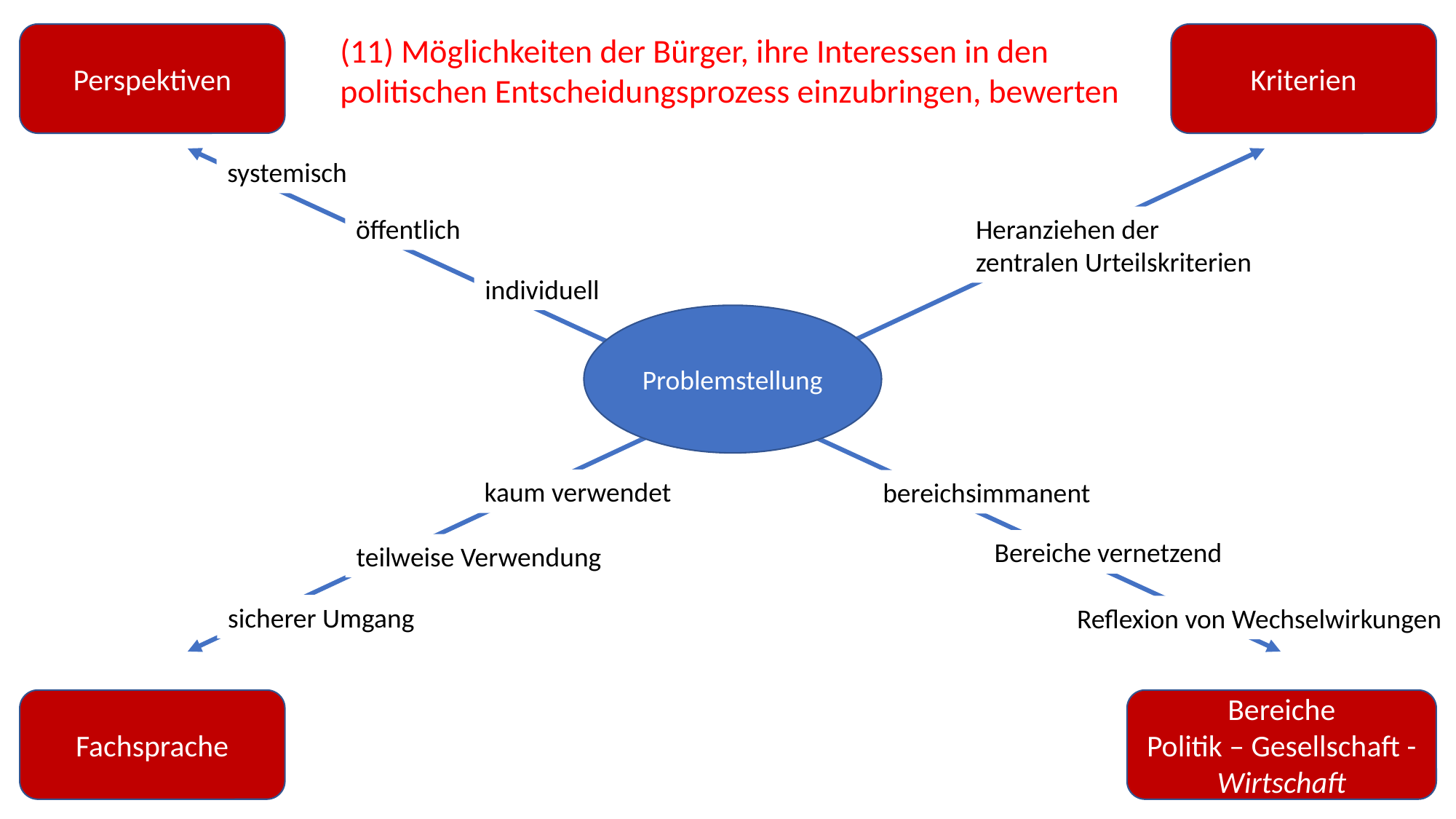

Perspektiven
(11) Möglichkeiten der Bürger, ihre Interessen in den politischen Entscheidungsprozess einzubringen, bewerten
Kriterien
systemisch
öffentlich
Heranziehen der
zentralen Urteilskriterien
individuell
Problemstellung
kaum verwendet
bereichsimmanent
Bereiche vernetzend
teilweise Verwendung
sicherer Umgang
Reflexion von Wechselwirkungen
Fachsprache
Bereiche
Politik – Gesellschaft - Wirtschaft